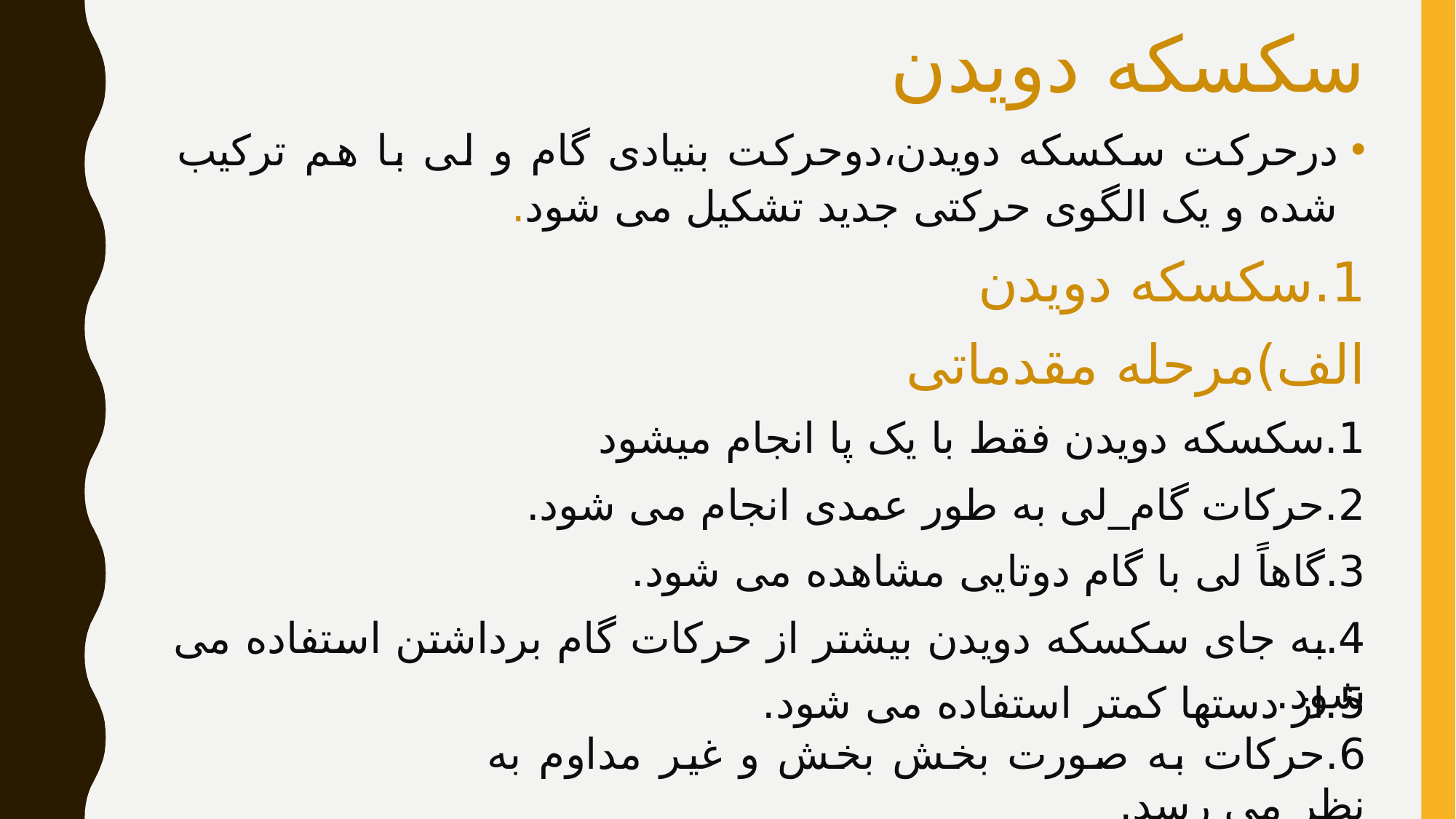

سکسکه دویدن
درحرکت سکسکه دویدن،دوحرکت بنیادی گام و لی با هم ترکیب شده و یک الگوی حرکتی جدید تشکیل می شود.
1.سکسکه دویدن
الف)مرحله مقدماتی
1.سکسکه دویدن فقط با یک پا انجام میشود
2.حرکات گام_لی به طور عمدی انجام می شود.
3.گاهاً لی با گام دوتایی مشاهده می شود.
4.به جای سکسکه دویدن بیشتر از حرکات گام برداشتن استفاده می شود.
5.از دستها کمتر استفاده می شود.
6.حرکات به صورت بخش بخش و غیر مداوم به نظر می رسد.